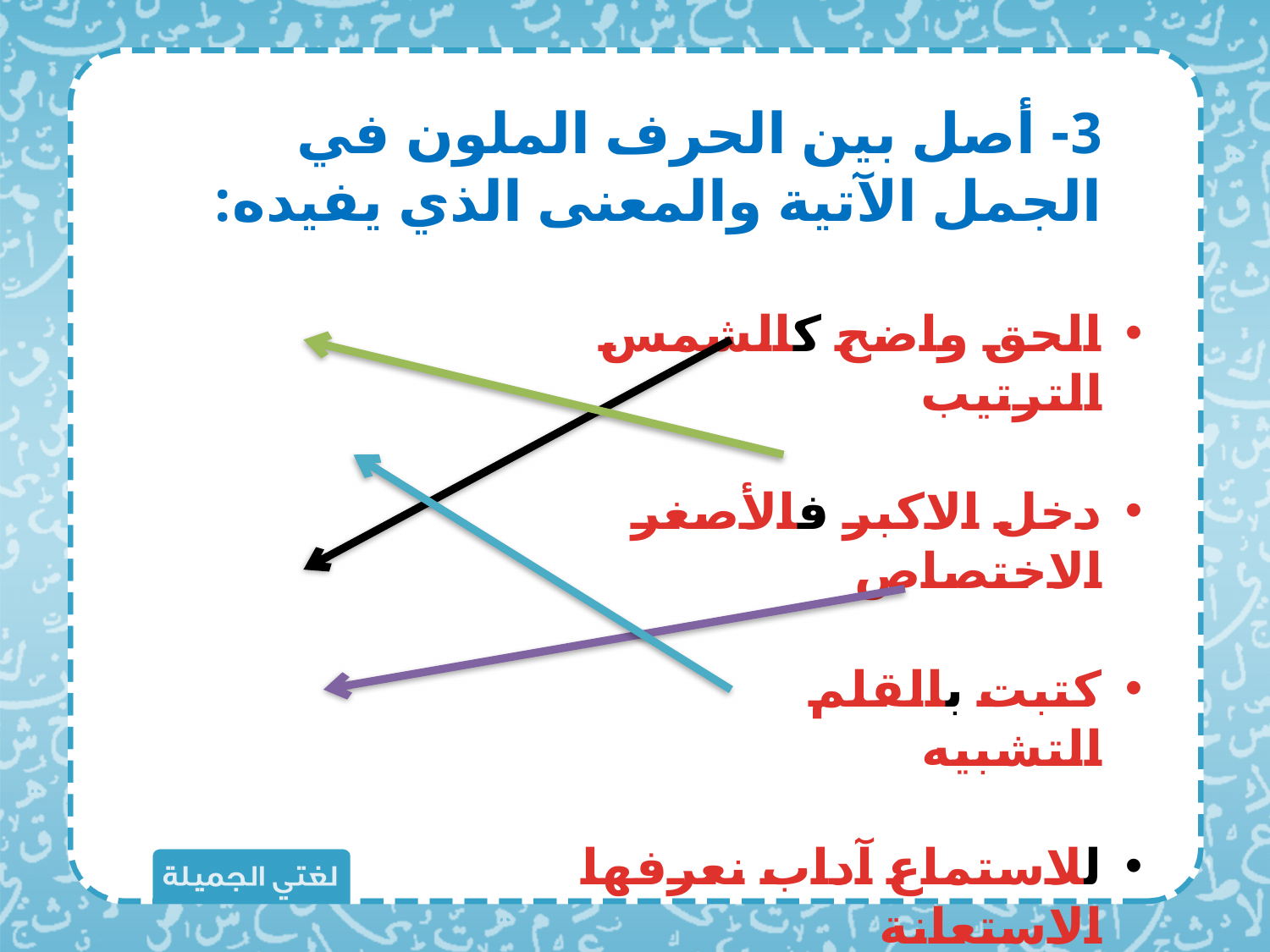

3- أصل بين الحرف الملون في الجمل الآتية والمعنى الذي يفيده:
الحق واضح كالشمس                               الترتيب

دخل الاكبر فالأصغر                              الاختصاص

كتبت بالقلم                                           التشبيه

للاستماع آداب نعرفها                              الاستعانة